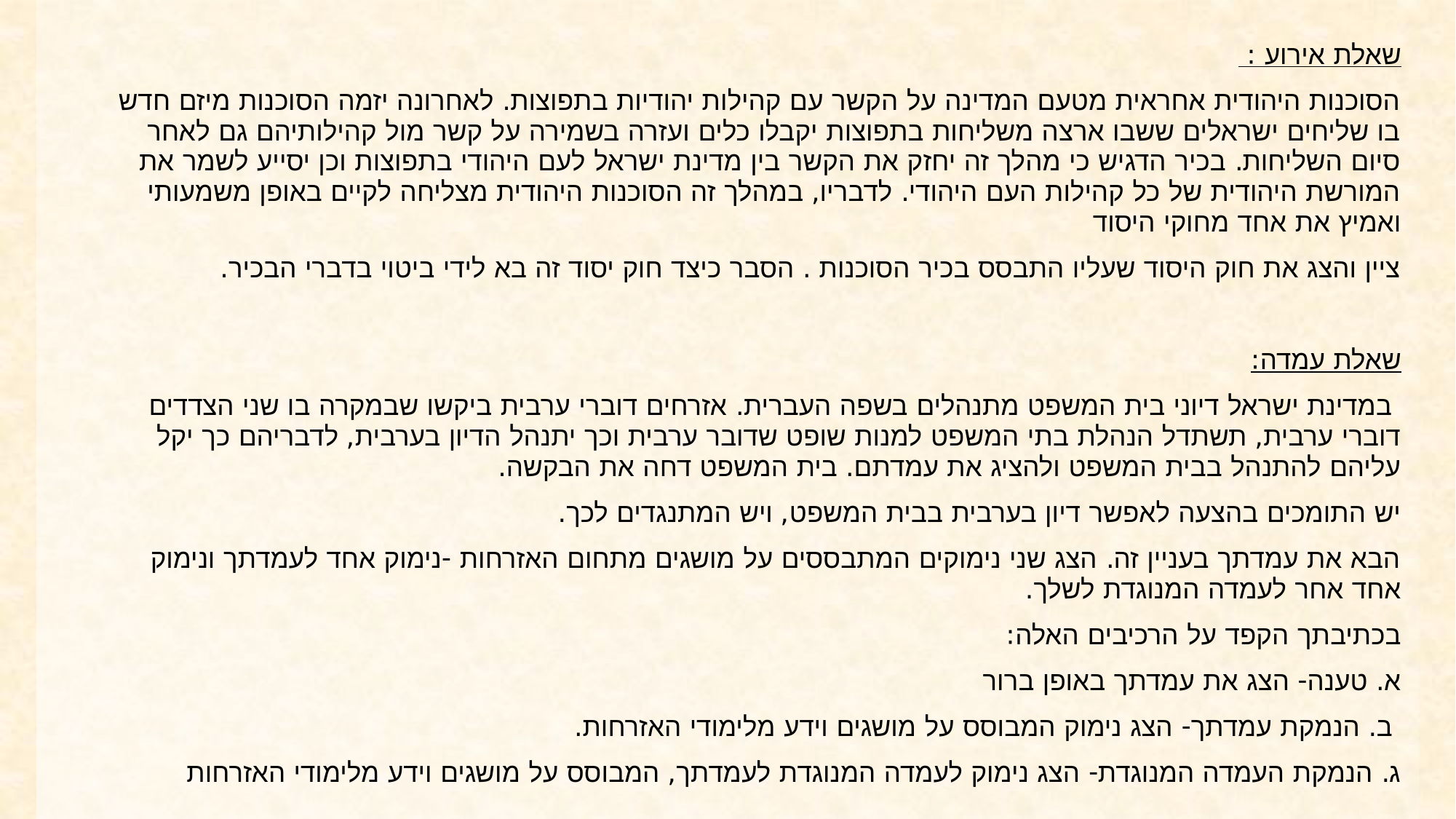

שאלת אירוע :
הסוכנות היהודית אחראית מטעם המדינה על הקשר עם קהילות יהודיות בתפוצות. לאחרונה יזמה הסוכנות מיזם חדש בו שליחים ישראלים ששבו ארצה משליחות בתפוצות יקבלו כלים ועזרה בשמירה על קשר מול קהילותיהם גם לאחר סיום השליחות. בכיר הדגיש כי מהלך זה יחזק את הקשר בין מדינת ישראל לעם היהודי בתפוצות וכן יסייע לשמר את המורשת היהודית של כל קהילות העם היהודי. לדבריו, במהלך זה הסוכנות היהודית מצליחה לקיים באופן משמעותי ואמיץ את אחד מחוקי היסוד
ציין והצג את חוק היסוד שעליו התבסס בכיר הסוכנות . הסבר כיצד חוק יסוד זה בא לידי ביטוי בדברי הבכיר.

שאלת עמדה:
 במדינת ישראל דיוני בית המשפט מתנהלים בשפה העברית. אזרחים דוברי ערבית ביקשו שבמקרה בו שני הצדדים דוברי ערבית, תשתדל הנהלת בתי המשפט למנות שופט שדובר ערבית וכך יתנהל הדיון בערבית, לדבריהם כך יקל עליהם להתנהל בבית המשפט ולהציג את עמדתם. בית המשפט דחה את הבקשה.
יש התומכים בהצעה לאפשר דיון בערבית בבית המשפט, ויש המתנגדים לכך.
הבא את עמדתך בעניין זה. הצג שני נימוקים המתבססים על מושגים מתחום האזרחות -נימוק אחד לעמדתך ונימוק אחד אחר לעמדה המנוגדת לשלך.
בכתיבתך הקפד על הרכיבים האלה:
א. טענה- הצג את עמדתך באופן ברור
 ב. הנמקת עמדתך- הצג נימוק המבוסס על מושגים וידע מלימודי האזרחות.
ג. הנמקת העמדה המנוגדת- הצג נימוק לעמדה המנוגדת לעמדתך, המבוסס על מושגים וידע מלימודי האזרחות